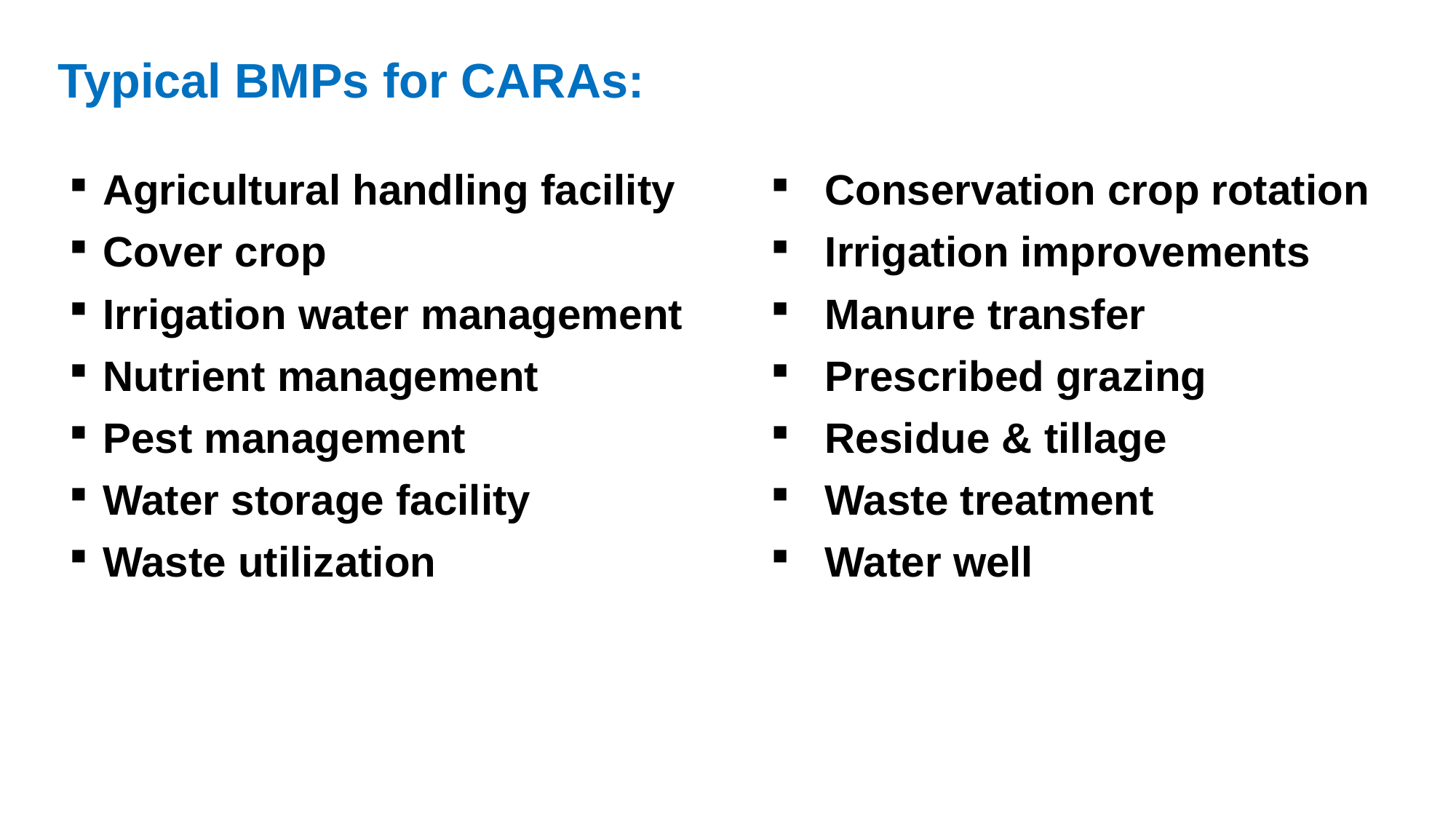

Typical BMPs for CARAs:
| Agricultural handling facility | Conservation crop rotation |
| --- | --- |
| Cover crop | Irrigation improvements |
| Irrigation water management | Manure transfer |
| Nutrient management | Prescribed grazing |
| Pest management | Residue & tillage |
| Water storage facility | Waste treatment |
| Waste utilization | Water well |